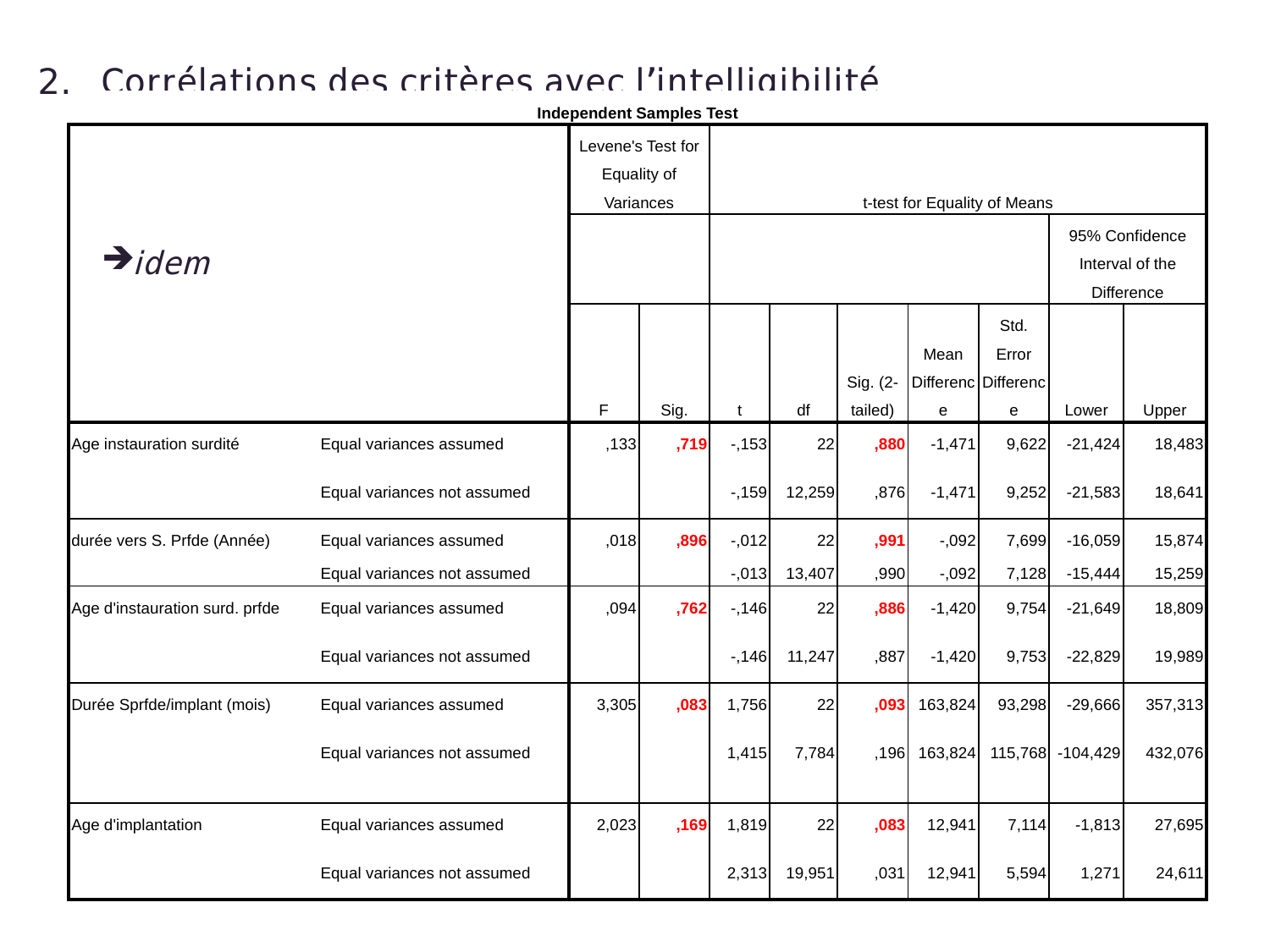

2.	Corrélations des critères avec l’intelligibilité Intelligibilité * Ages et durées de surdité

| Independent Samples Test |  |  |  |  |  |  |  |  |  |  |
| --- | --- | --- | --- | --- | --- | --- | --- | --- | --- | --- |
|  |  | Levene's Test for Equality of Variances |  | t-test for Equality of Means |  |  |  |  |  |  |
|  |  |  |  |  |  |  |  |  | 95% Confidence Interval of the Difference |  |
|  |  | F | Sig. | t | df | Sig. (2-tailed) | Mean Difference | Std. Error Difference | Lower | Upper |
| Age instauration surdité | Equal variances assumed | ,133 | ,719 | -,153 | 22 | ,880 | -1,471 | 9,622 | -21,424 | 18,483 |
|  | Equal variances not assumed |  |  | -,159 | 12,259 | ,876 | -1,471 | 9,252 | -21,583 | 18,641 |
| durée vers S. Prfde (Année) | Equal variances assumed | ,018 | ,896 | -,012 | 22 | ,991 | -,092 | 7,699 | -16,059 | 15,874 |
|  | Equal variances not assumed |  |  | -,013 | 13,407 | ,990 | -,092 | 7,128 | -15,444 | 15,259 |
| Age d'instauration surd. prfde | Equal variances assumed | ,094 | ,762 | -,146 | 22 | ,886 | -1,420 | 9,754 | -21,649 | 18,809 |
|  | Equal variances not assumed |  |  | -,146 | 11,247 | ,887 | -1,420 | 9,753 | -22,829 | 19,989 |
| Durée Sprfde/implant (mois) | Equal variances assumed | 3,305 | ,083 | 1,756 | 22 | ,093 | 163,824 | 93,298 | -29,666 | 357,313 |
|  | Equal variances not assumed |  |  | 1,415 | 7,784 | ,196 | 163,824 | 115,768 | -104,429 | 432,076 |
| Age d'implantation | Equal variances assumed | 2,023 | ,169 | 1,819 | 22 | ,083 | 12,941 | 7,114 | -1,813 | 27,695 |
|  | Equal variances not assumed |  |  | 2,313 | 19,951 | ,031 | 12,941 | 5,594 | 1,271 | 24,611 |
idem